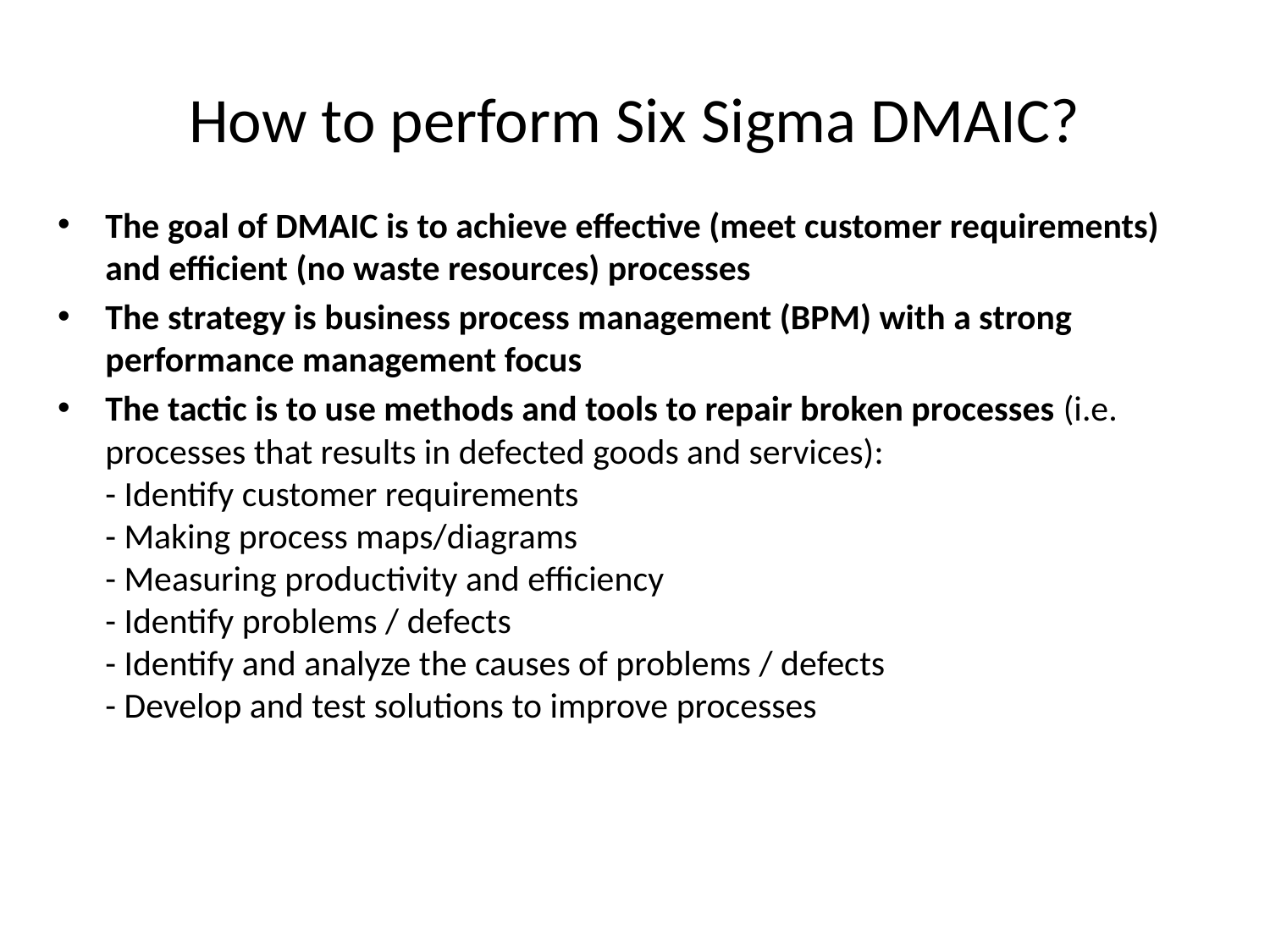

# How to perform Six Sigma DMAIC?
The goal of DMAIC is to achieve effective (meet customer requirements) and efficient (no waste resources) processes
The strategy is business process management (BPM) with a strong performance management focus
The tactic is to use methods and tools to repair broken processes (i.e. processes that results in defected goods and services):
- Identify customer requirements
- Making process maps/diagrams
- Measuring productivity and efficiency
- Identify problems / defects
- Identify and analyze the causes of problems / defects
- Develop and test solutions to improve processes